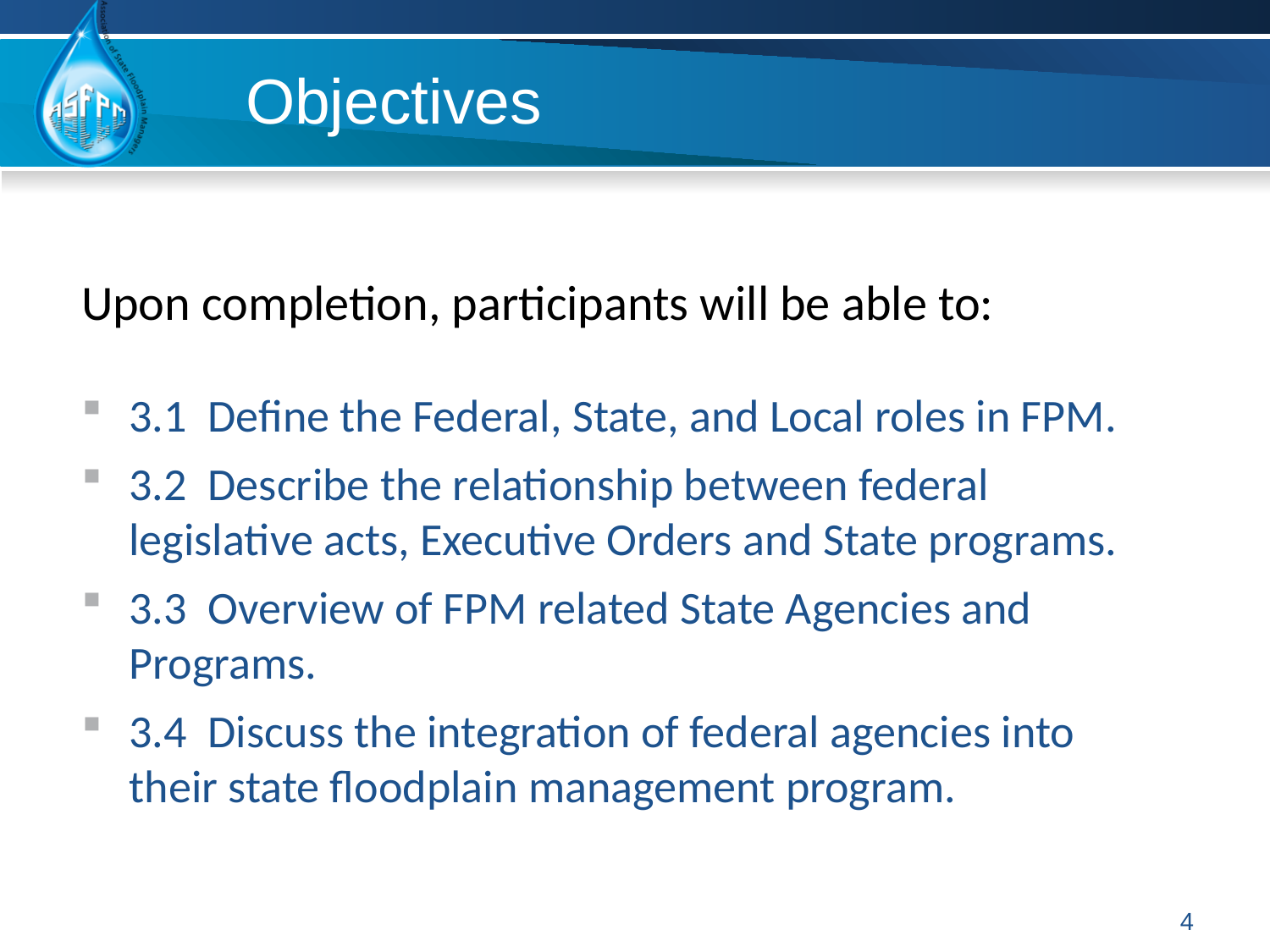

# Objectives

Upon completion, participants will be able to:

3.1  Define the Federal, State, and Local roles in FPM.
3.2  Describe the relationship between federal legislative acts, Executive Orders and State programs.
3.3  Overview of FPM related State Agencies and Programs.
3.4  Discuss the integration of federal agencies into their state floodplain management program.

4